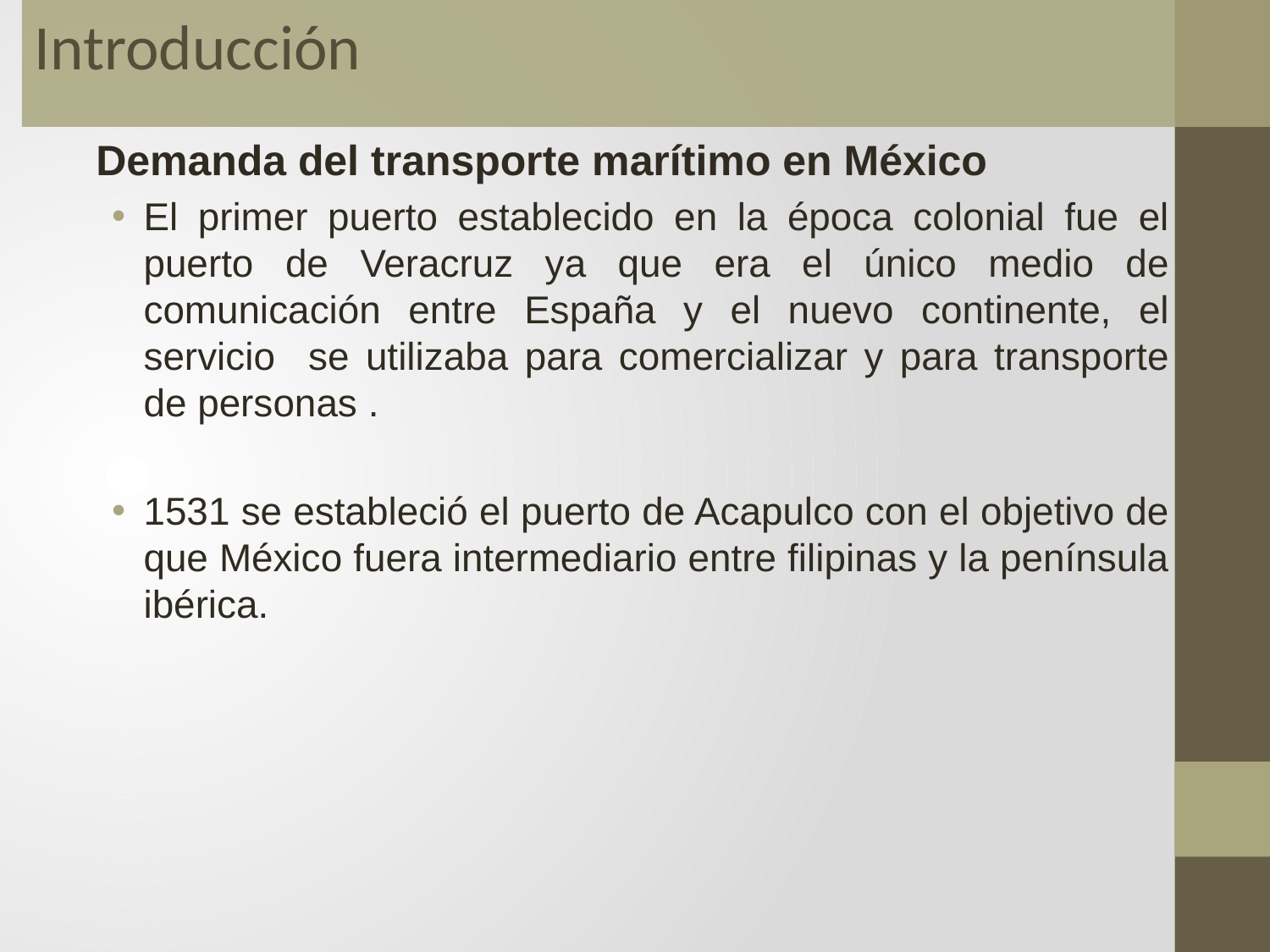

Introducción
Demanda del transporte marítimo en México
El primer puerto establecido en la época colonial fue el puerto de Veracruz ya que era el único medio de comunicación entre España y el nuevo continente, el servicio  se utilizaba para comercializar y para transporte de personas .

1531 se estableció el puerto de Acapulco con el objetivo de que México fuera intermediario entre filipinas y la península ibérica.